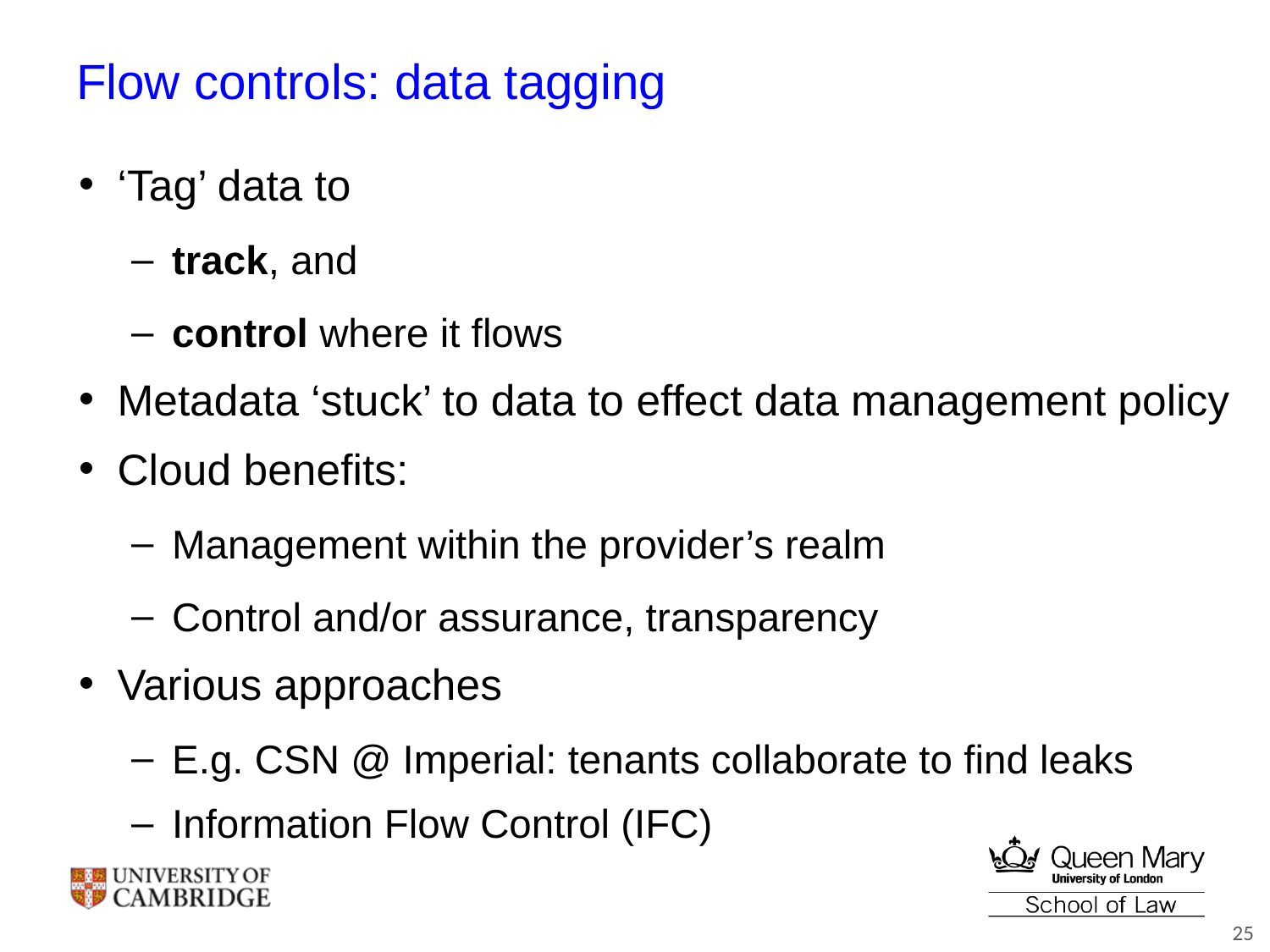

# Flow controls: data tagging
‘Tag’ data to
track, and
control where it flows
Metadata ‘stuck’ to data to effect data management policy
Cloud benefits:
Management within the provider’s realm
Control and/or assurance, transparency
Various approaches
E.g. CSN @ Imperial: tenants collaborate to find leaks
Information Flow Control (IFC)
25